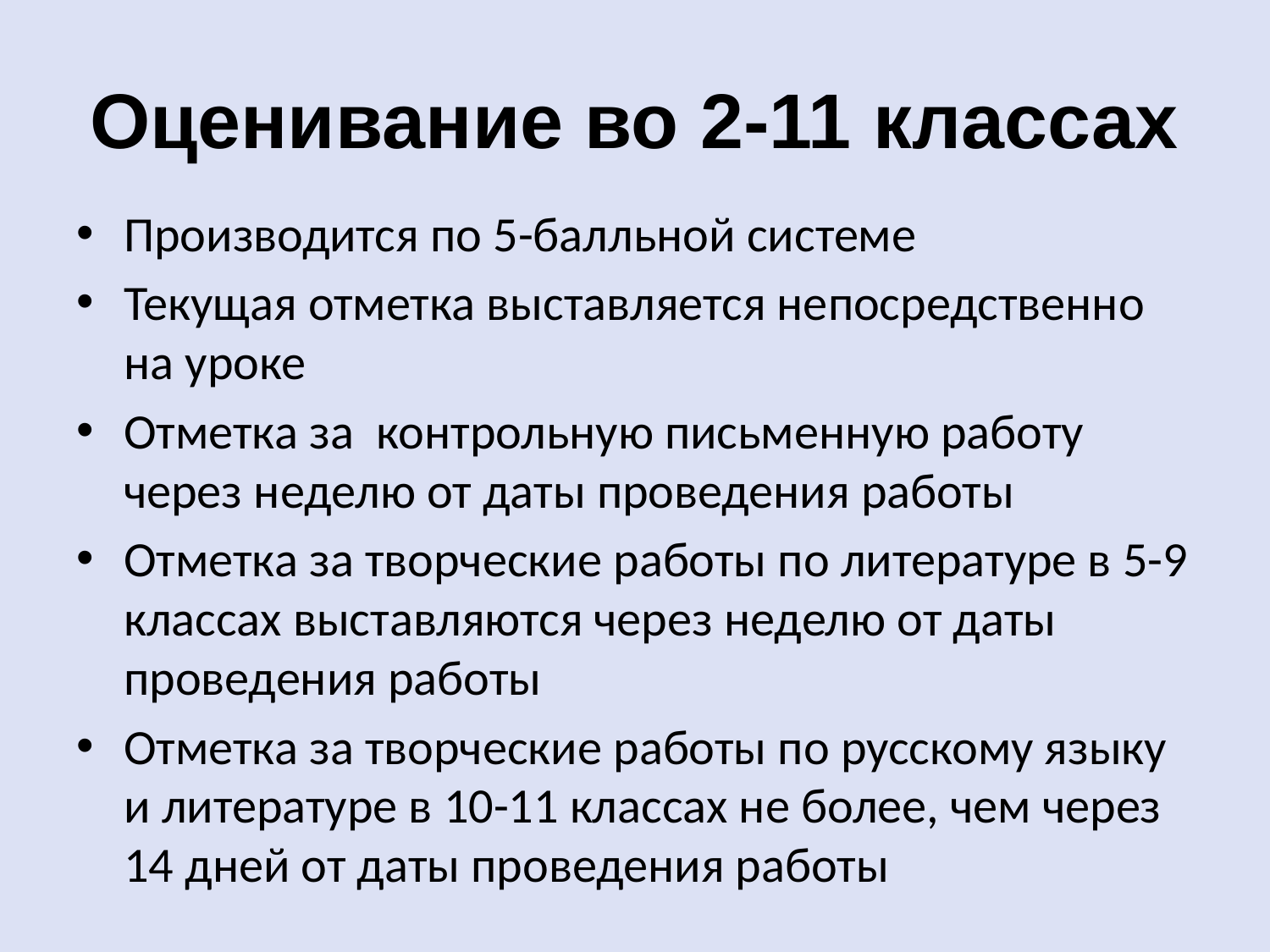

# Оценивание во 2-11 классах
Производится по 5-балльной системе
Текущая отметка выставляется непосредственно на уроке
Отметка за  контрольную письменную работу через неделю от даты проведения работы
Отметка за творческие работы по литературе в 5-9 классах выставляются через неделю от даты проведения работы
Отметка за творческие работы по русскому языку и литературе в 10-11 классах не более, чем через 14 дней от даты проведения работы